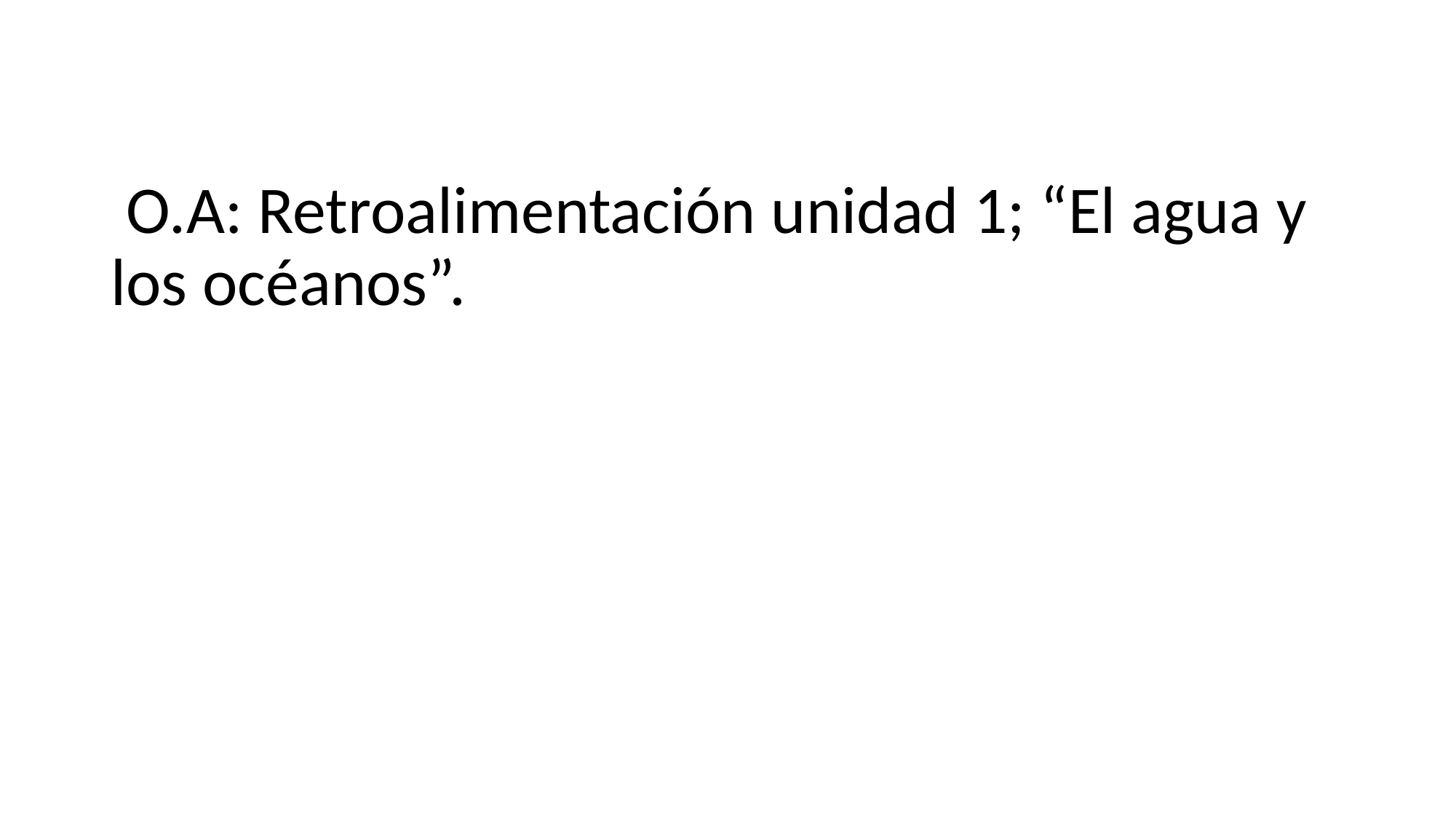

# O.A: Retroalimentación unidad 1; “El agua y los océanos”.